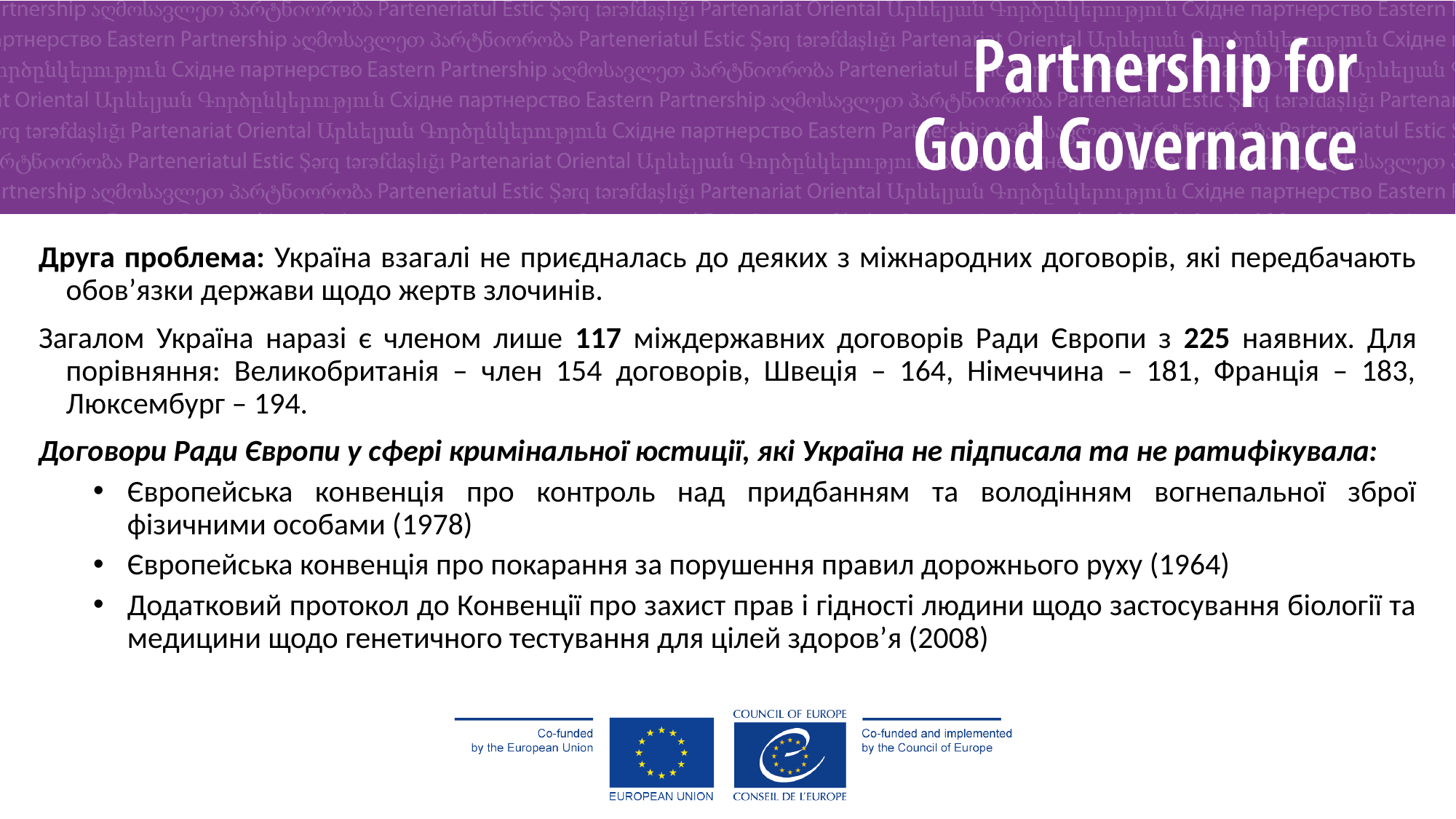

Друга проблема: Україна взагалі не приєдналась до деяких з міжнародних договорів, які передбачають обов’язки держави щодо жертв злочинів.
Загалом Україна наразі є членом лише 117 міждержавних договорів Ради Європи з 225 наявних. Для порівняння: Великобританія – член 154 договорів, Швеція – 164, Німеччина – 181, Франція – 183, Люксембург – 194.
Договори Ради Європи у сфері кримінальної юстиції, які Україна не підписала та не ратифікувала:
Європейська конвенція про контроль над придбанням та володінням вогнепальної зброї фізичними особами (1978)
Європейська конвенція про покарання за порушення правил дорожнього руху (1964)
Додатковий протокол до Конвенції про захист прав і гідності людини щодо застосування біології та медицини щодо генетичного тестування для цілей здоров’я (2008)